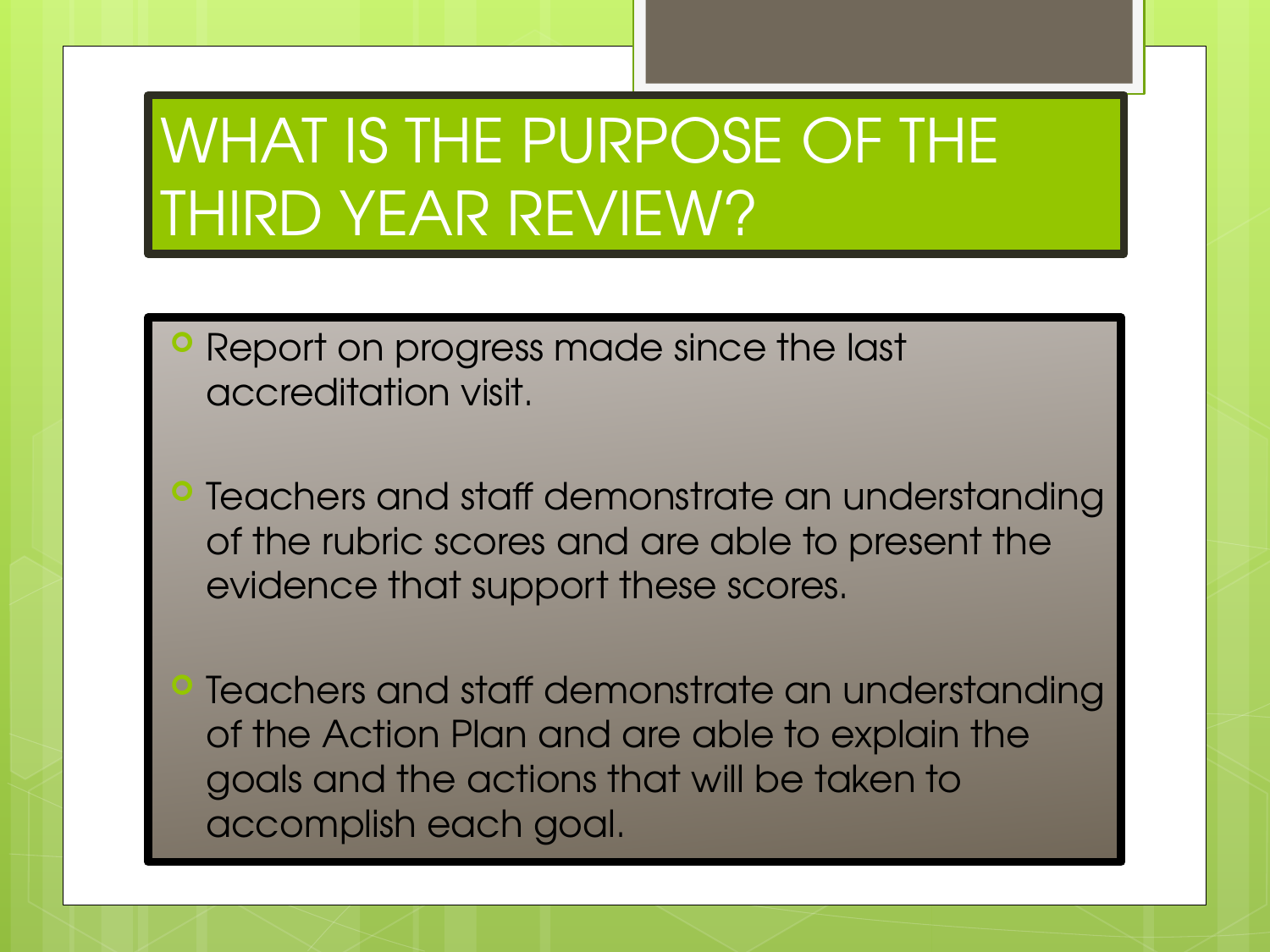

# WHAT IS THE PURPOSE OF THE THIRD YEAR REVIEW?
Report on progress made since the last accreditation visit.

Teachers and staff demonstrate an understanding of the rubric scores and are able to present the evidence that support these scores.

Teachers and staff demonstrate an understanding of the Action Plan and are able to explain the goals and the actions that will be taken to accomplish each goal.